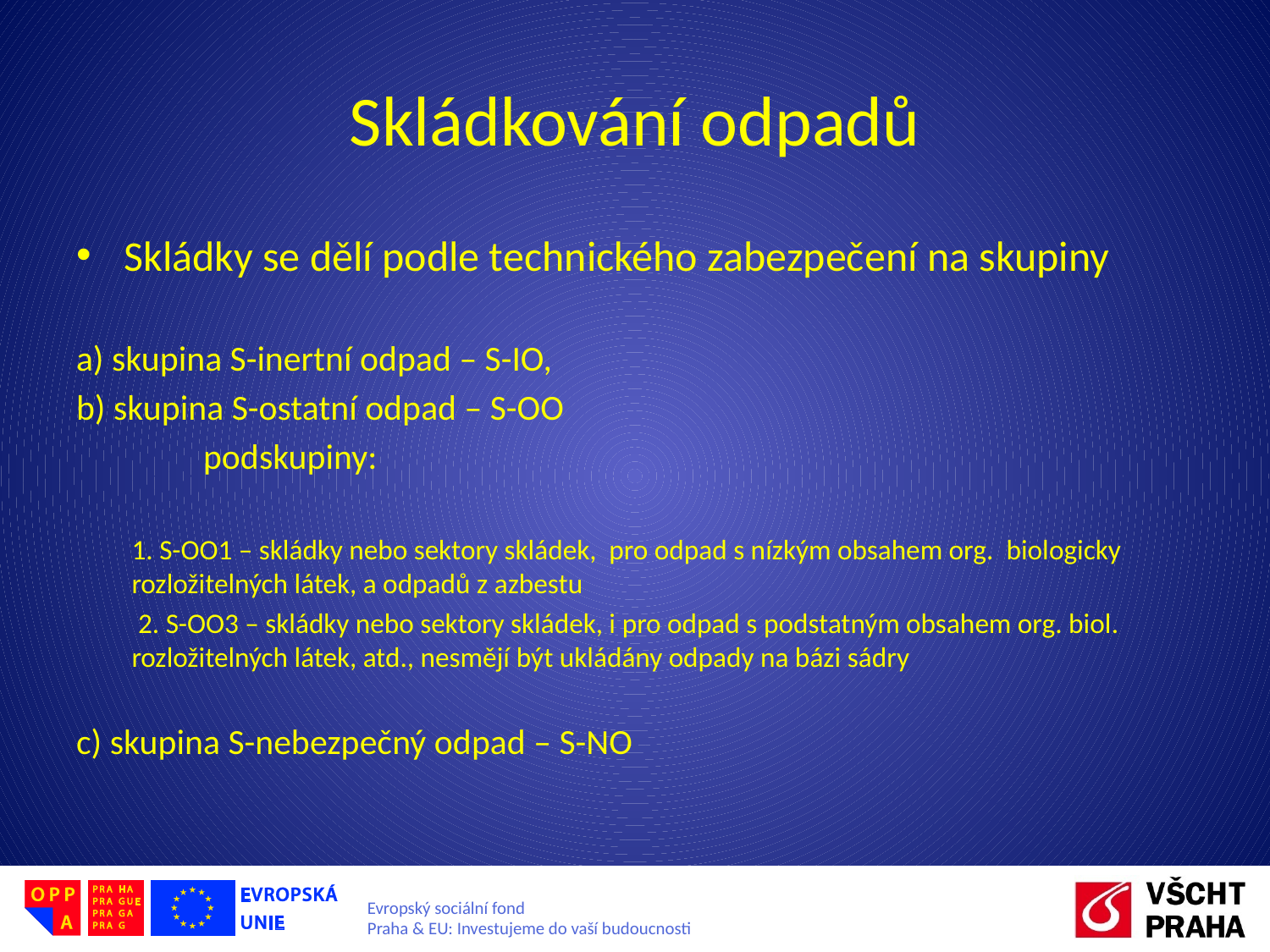

# Skládkování odpadů
Skládky se dělí podle technického zabezpečení na skupiny

a) skupina S-inertní odpad – S-IO,
b) skupina S-ostatní odpad – S-OO
	podskupiny:

1. S-OO1 – skládky nebo sektory skládek,  pro odpad s nízkým obsahem org.  biologicky rozložitelných látek, a odpadů z azbestu
 2. S-OO3 – skládky nebo sektory skládek, i pro odpad s podstatným obsahem org. biol. rozložitelných látek, atd., nesmějí být ukládány odpady na bázi sádry

c) skupina S-nebezpečný odpad – S-NO